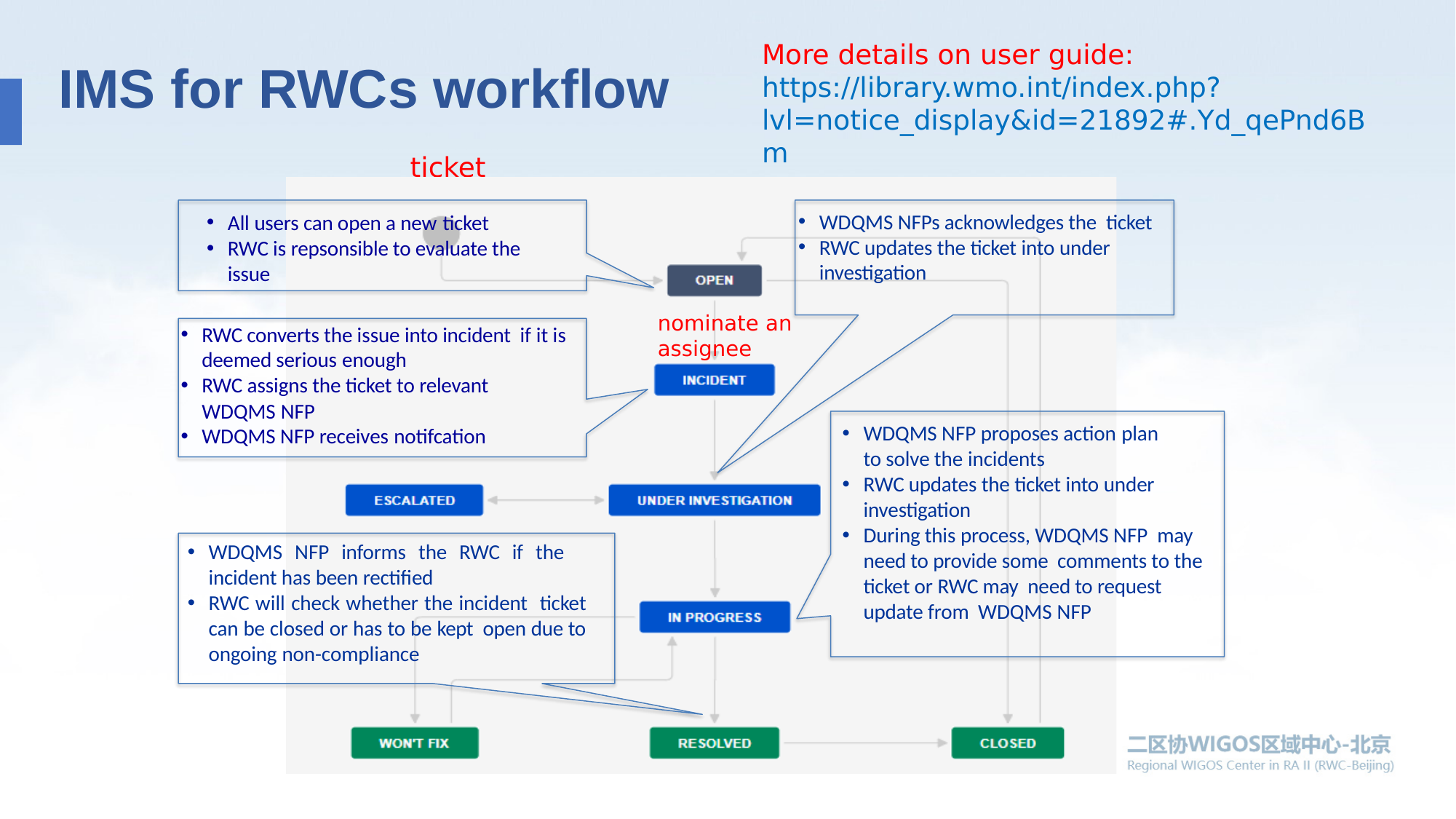

IMS for RWCs workflow
More details on user guide:
https://library.wmo.int/index.php?lvl=notice_display&id=21892#.Yd_qePnd6Bm
ticket

WDQMS NFPs acknowledges the  ticket
RWC updates the ticket into under  investigation
All users can open a new ticket
RWC is repsonsible to evaluate the  issue

RWC converts the issue into incident  if it is deemed serious enough
RWC assigns the ticket to relevant  WDQMS NFP
WDQMS NFP receives notifcation

WDQMS NFP proposes action plan
to solve the incidents
RWC updates the ticket into under  investigation
During this process, WDQMS NFP  may need to provide some  comments to the ticket or RWC may  need to request update from  WDQMS NFP

WDQMS NFP informs the RWC if the  incident has been rectified
RWC will check whether the incident  ticket can be closed or has to be kept  open due to ongoing non-compliance

nominate an assignee